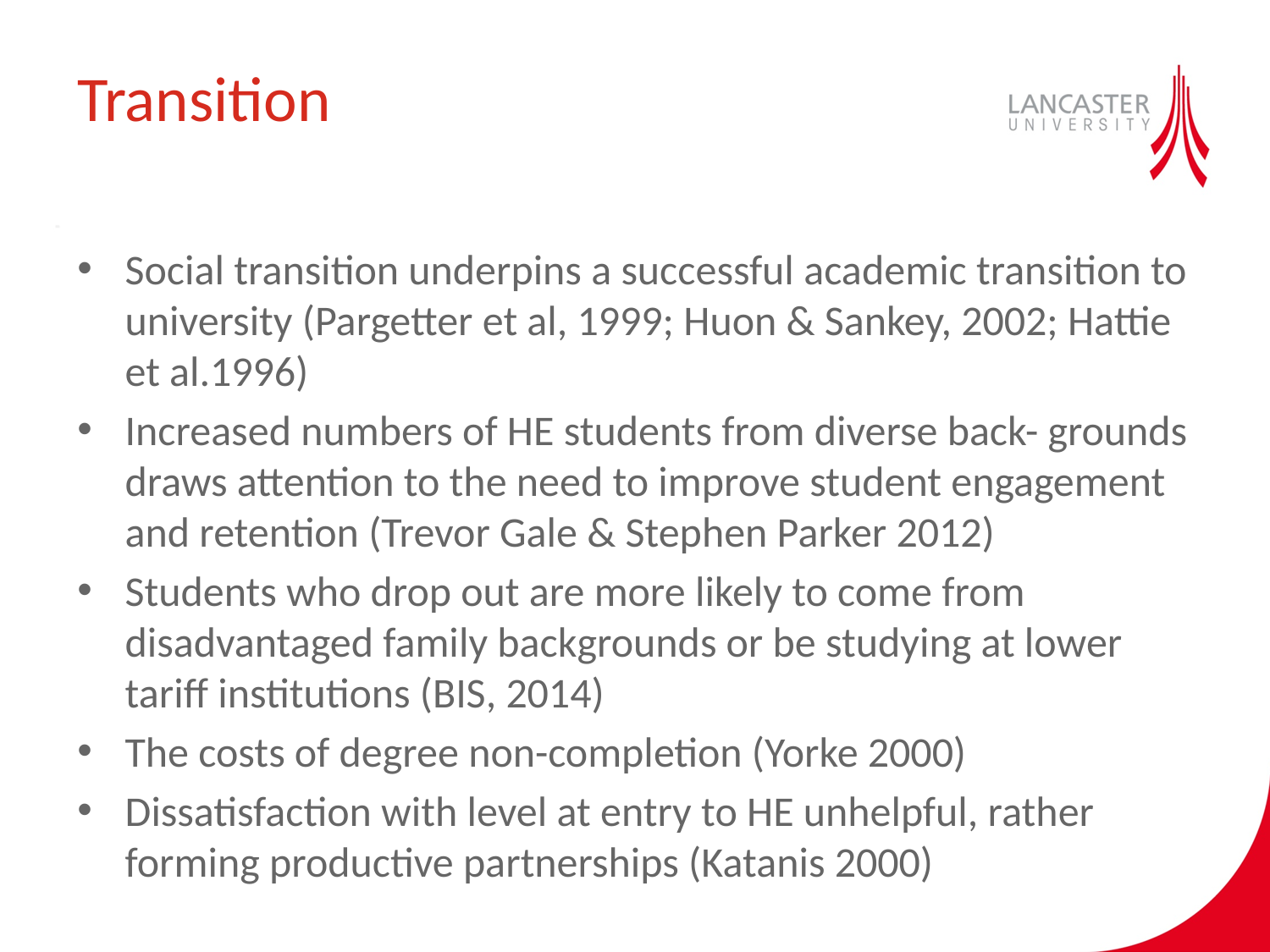

# Transition
Social transition underpins a successful academic transition to university (Pargetter et al, 1999; Huon & Sankey, 2002; Hattie et al.1996)
Increased numbers of HE students from diverse back- grounds draws attention to the need to improve student engagement and retention (Trevor Gale & Stephen Parker 2012)
Students who drop out are more likely to come from disadvantaged family backgrounds or be studying at lower tariff institutions (BIS, 2014)
The costs of degree non-completion (Yorke 2000)
Dissatisfaction with level at entry to HE unhelpful, rather  forming productive partnerships (Katanis 2000)